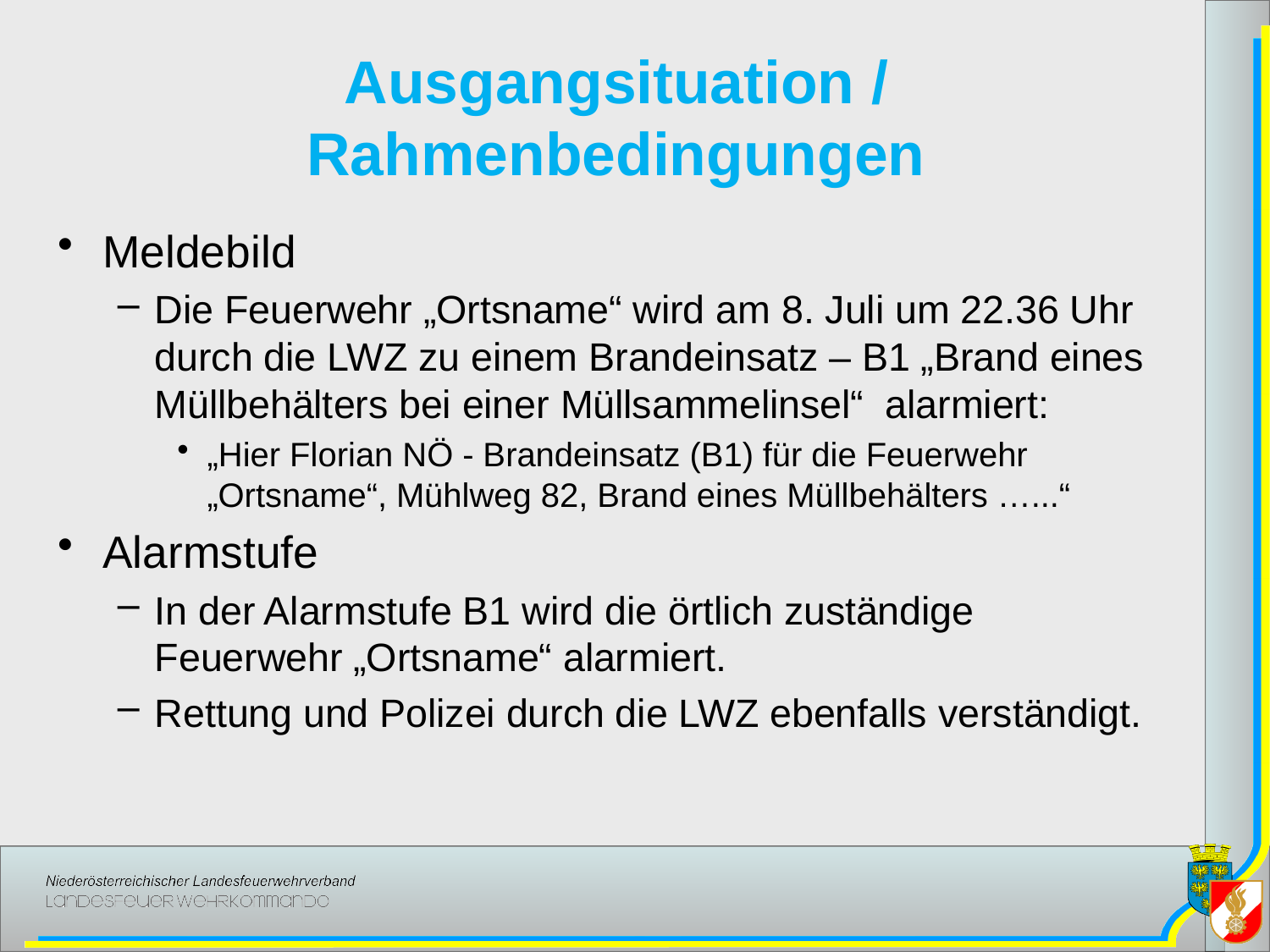

# Ausgangsituation / Rahmenbedingungen
Meldebild
Die Feuerwehr „Ortsname“ wird am 8. Juli um 22.36 Uhr durch die LWZ zu einem Brandeinsatz – B1 „Brand eines Müllbehälters bei einer Müllsammelinsel“  alarmiert:
„Hier Florian NÖ - Brandeinsatz (B1) für die Feuerwehr „Ortsname“, Mühlweg 82, Brand eines Müllbehälters …...“
Alarmstufe
In der Alarmstufe B1 wird die örtlich zuständige Feuerwehr „Ortsname“ alarmiert.
Rettung und Polizei durch die LWZ ebenfalls verständigt.